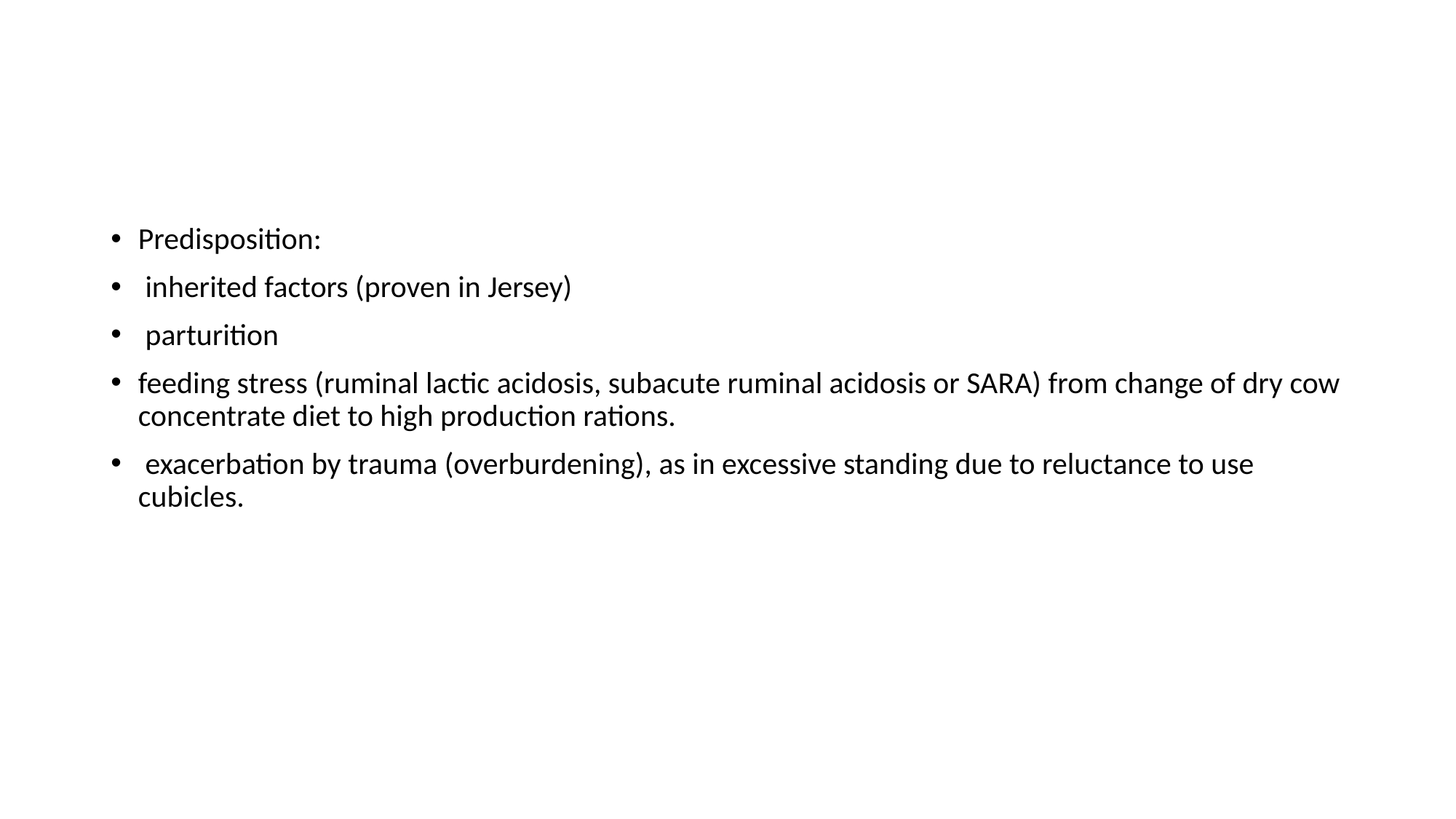

Predisposition:
 inherited factors (proven in Jersey)
 parturition
feeding stress (ruminal lactic acidosis, subacute ruminal acidosis or SARA) from change of dry cow concentrate diet to high production rations.
 exacerbation by trauma (overburdening), as in excessive standing due to reluctance to use cubicles.